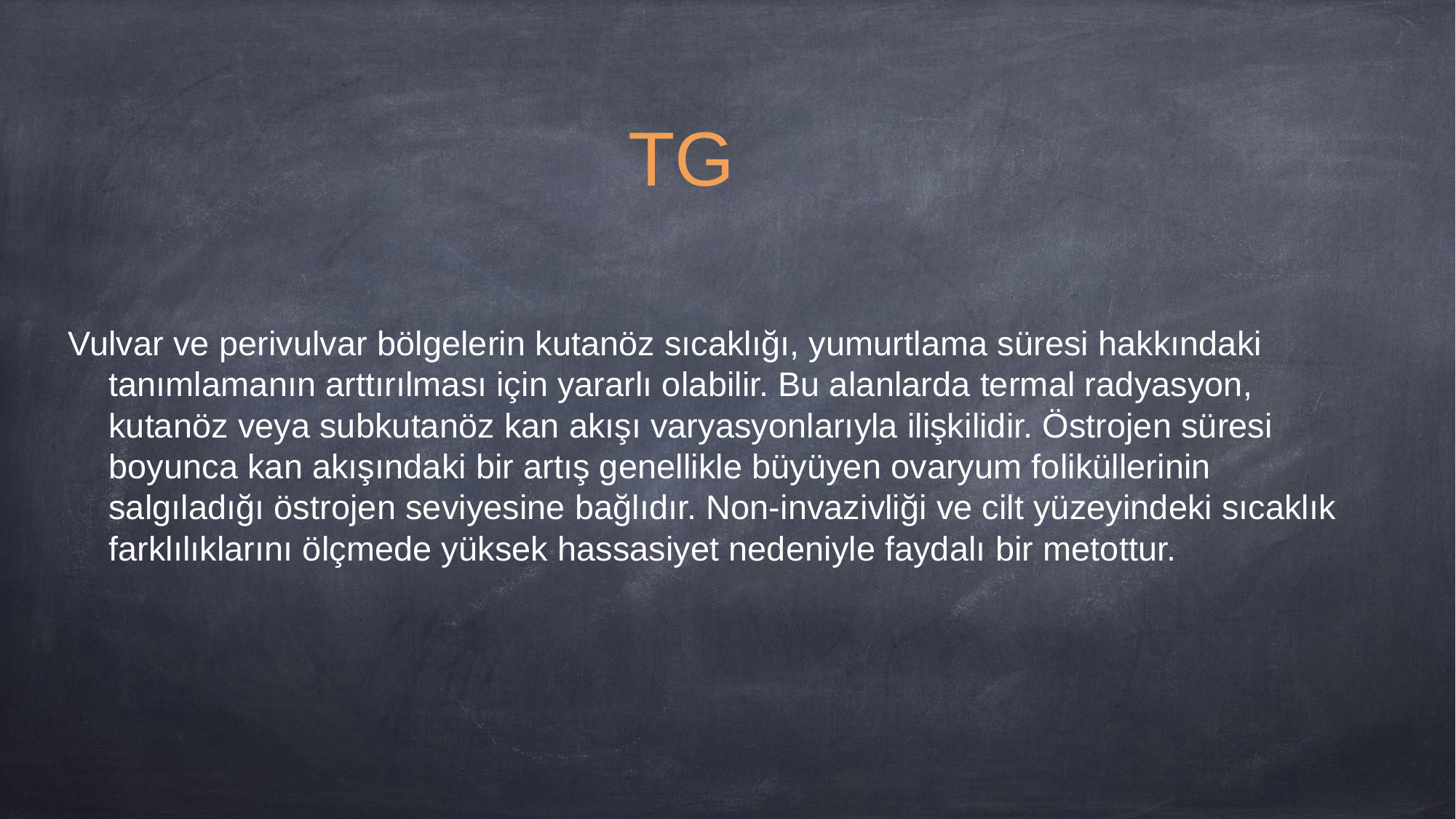

# TG
Vulvar ve perivulvar bölgelerin kutanöz sıcaklığı, yumurtlama süresi hakkındaki tanımlamanın arttırılması için yararlı olabilir. Bu alanlarda termal radyasyon, kutanöz veya subkutanöz kan akışı varyasyonlarıyla ilişkilidir. Östrojen süresi boyunca kan akışındaki bir artış genellikle büyüyen ovaryum foliküllerinin salgıladığı östrojen seviyesine bağlıdır. Non-invazivliği ve cilt yüzeyindeki sıcaklık farklılıklarını ölçmede yüksek hassasiyet nedeniyle faydalı bir metottur.